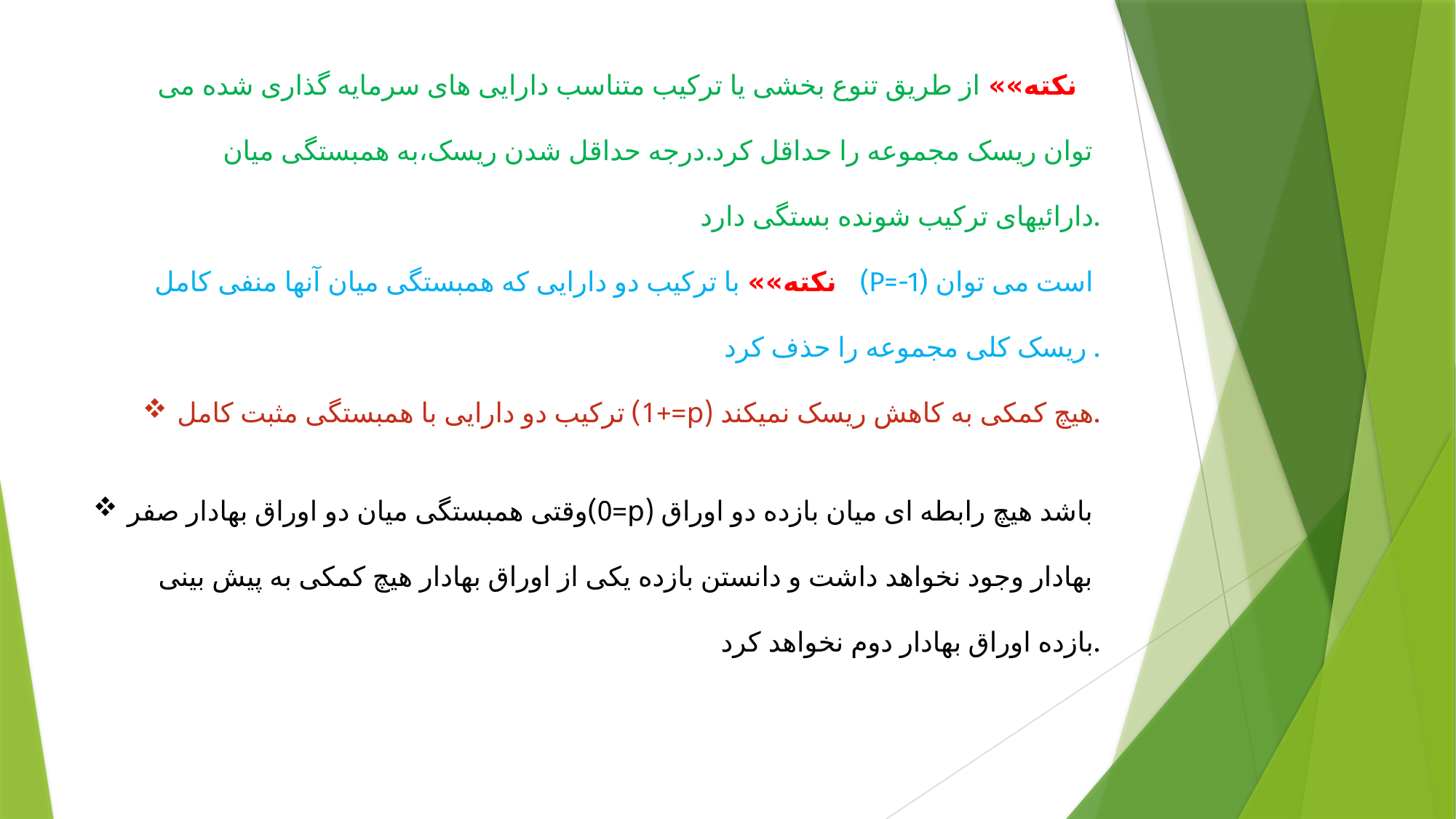

نکته»» از طریق تنوع بخشی یا ترکیب متناسب دارایی های سرمایه گذاری شده می

           توان ریسک مجموعه را حداقل کرد.درجه حداقل شدن ریسک،به همبستگی میان

           دارائیهای ترکیب شونده بستگی دارد.

نکته»» با ترکیب دو دارایی که همبستگی میان آنها منفی کامل (P=-1) است می توان

           ریسک کلی مجموعه را حذف کرد .

ترکیب دو دارایی با همبستگی مثبت کامل (1+=p) هیچ کمکی به کاهش ریسک نمیکند.

وقتی همبستگی میان دو اوراق بهادار صفر(0=p) باشد هیچ رابطه ای میان بازده دو اوراق

    بهادار وجود نخواهد داشت و دانستن بازده یکی از اوراق بهادار هیچ کمکی به پیش بینی

    بازده اوراق بهادار دوم نخواهد کرد.